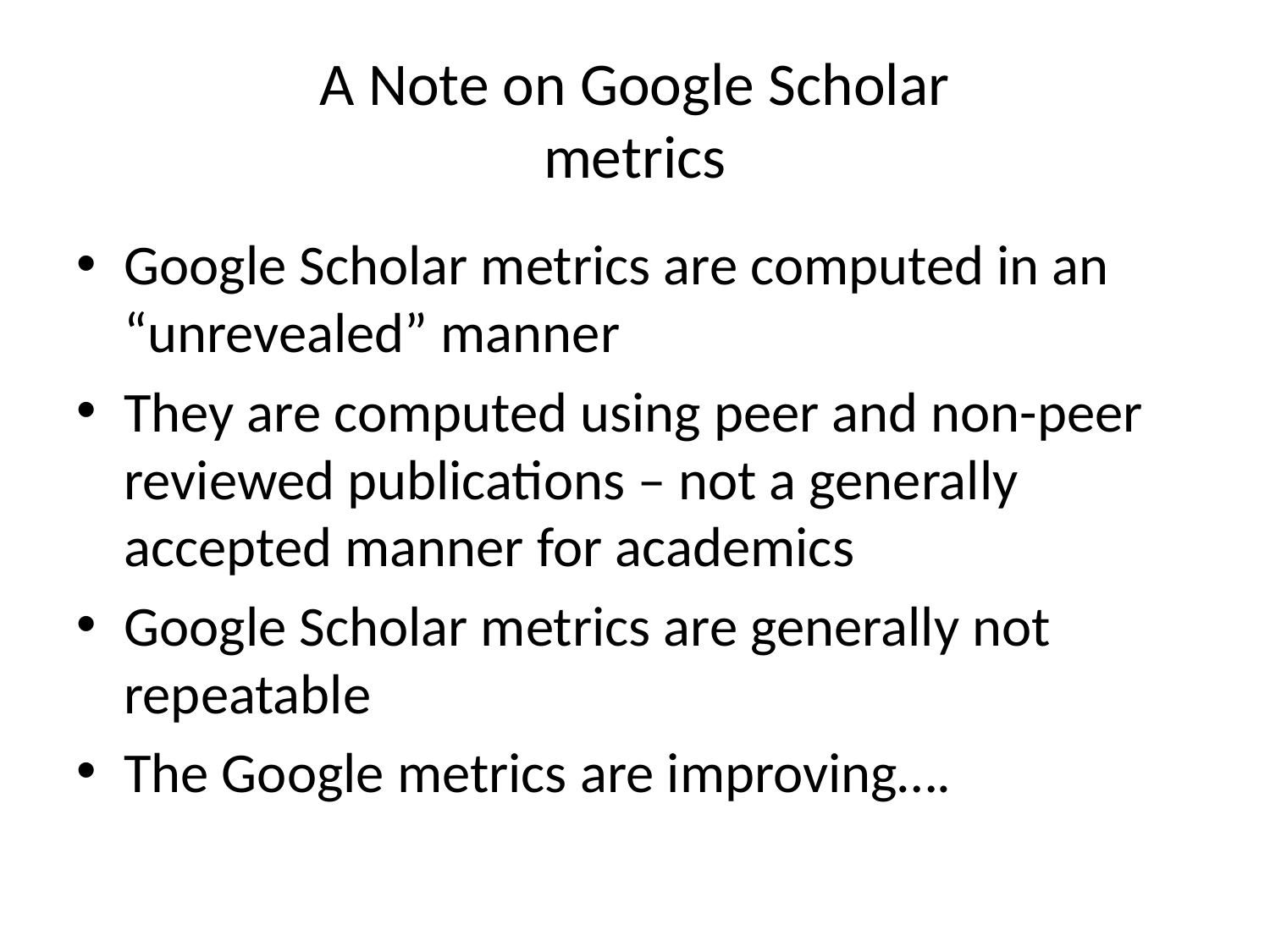

# A Note on Google Scholar metrics
Google Scholar metrics are computed in an “unrevealed” manner
They are computed using peer and non-peer reviewed publications – not a generally accepted manner for academics
Google Scholar metrics are generally not repeatable
The Google metrics are improving….